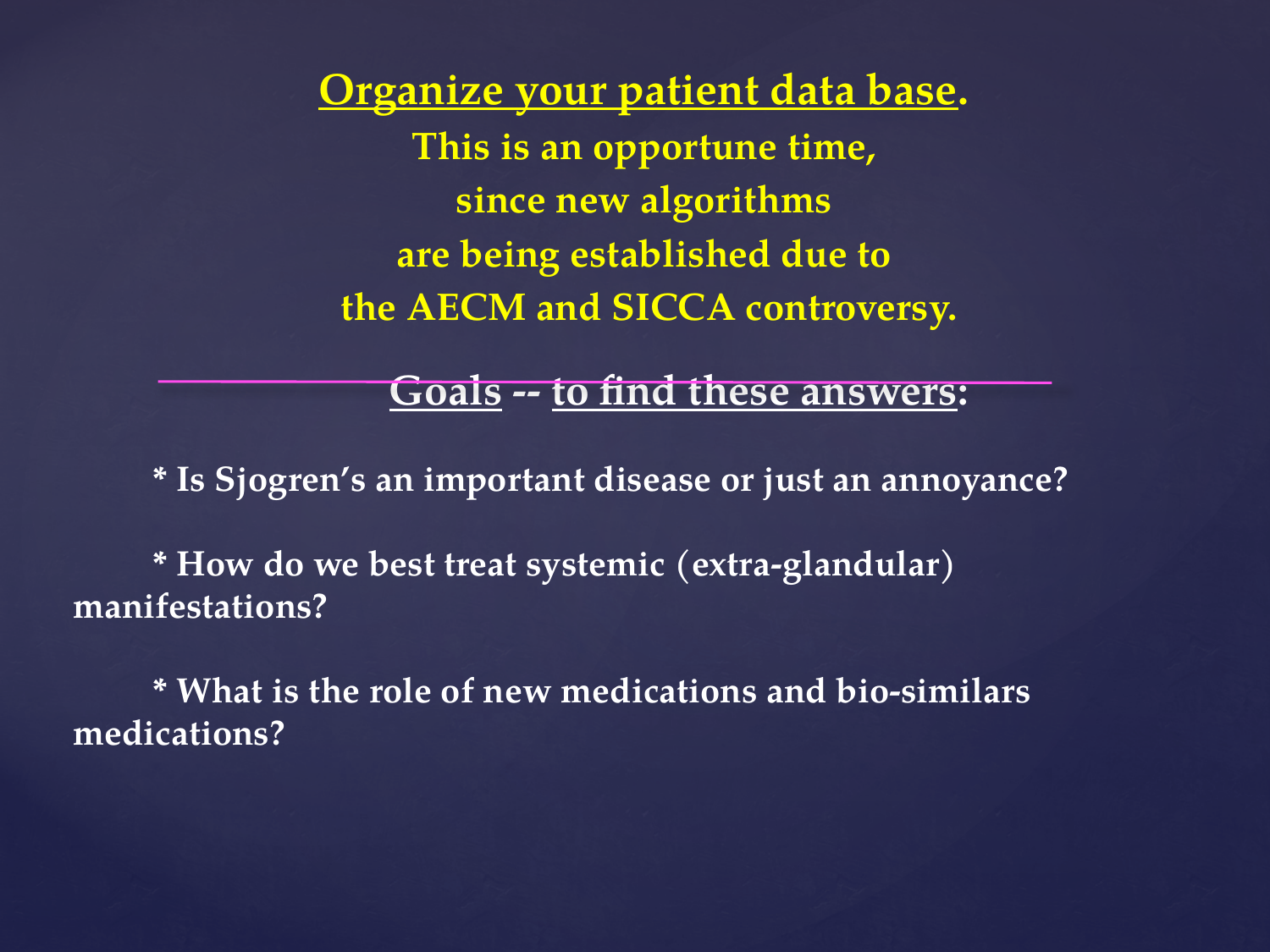

Organize your patient data base.
This is an opportune time,
since new algorithms
are being established due to
the AECM and SICCA controversy.
# Goals -- to find these answers: * Is Sjogren’s an important disease or just an annoyance? * How do we best treat systemic (extra-glandular) manifestations? * What is the role of new medications and bio-similars medications?